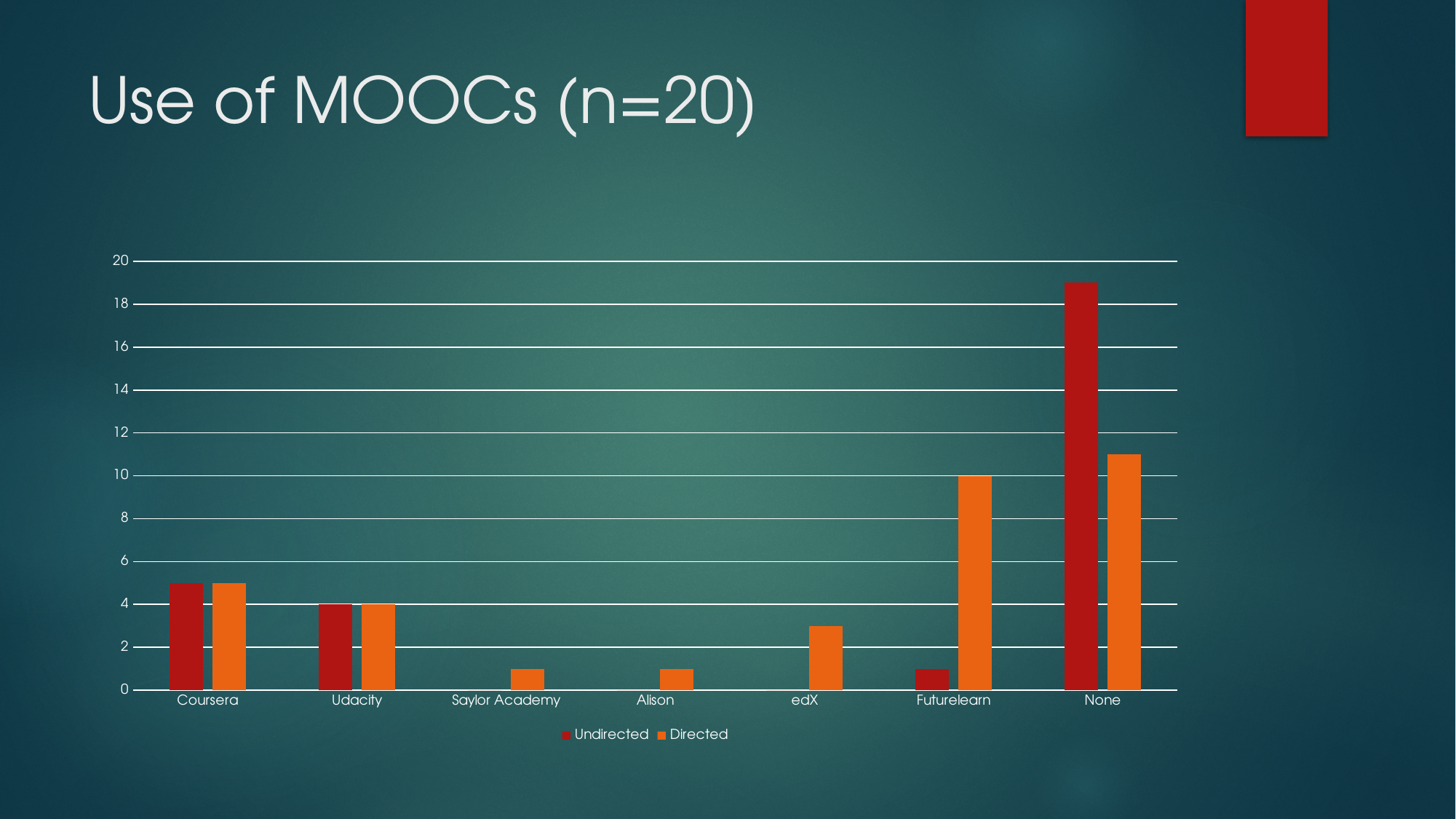

# Use of MOOCs (n=20)

### Chart

| Category | Undirected | Directed |
|---|---|---|
| Coursera | 5.0 | 5.0 |
| Udacity | 4.0 | 4.0 |
| Saylor Academy | 0.0 | 1.0 |
| Alison | 0.0 | 1.0 |
| edX | 0.0 | 3.0 |
| Futurelearn | 1.0 | 10.0 |
| None | 19.0 | 11.0 |